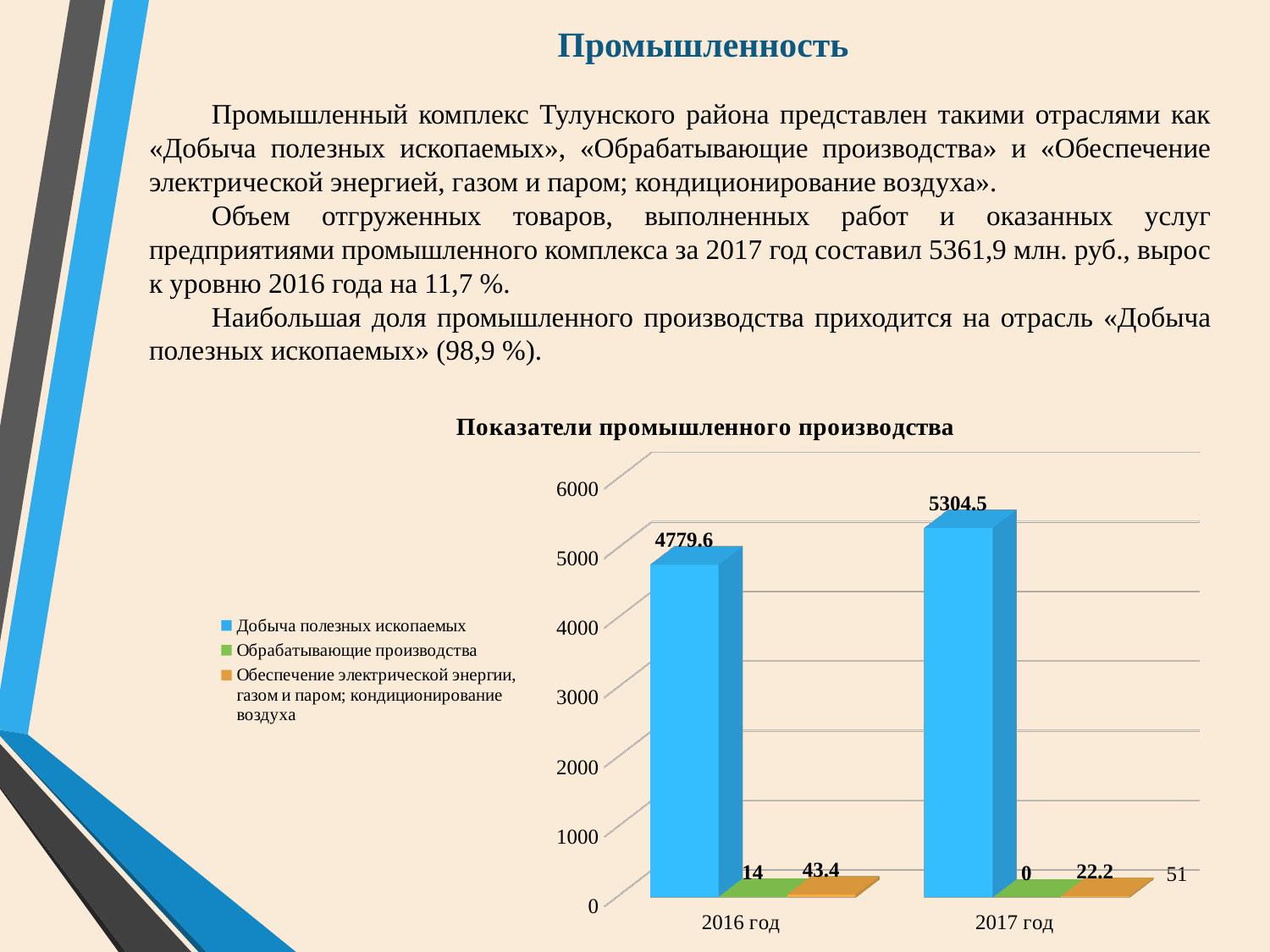

# Промышленность
Промышленный комплекс Тулунского района представлен такими отраслями как «Добыча полезных ископаемых», «Обрабатывающие производства» и «Обеспечение электрической энергией, газом и паром; кондиционирование воздуха».
Объем отгруженных товаров, выполненных работ и оказанных услуг предприятиями промышленного комплекса за 2017 год составил 5361,9 млн. руб., вырос к уровню 2016 года на 11,7 %.
Наибольшая доля промышленного производства приходится на отрасль «Добыча полезных ископаемых» (98,9 %).

[unsupported chart]

51